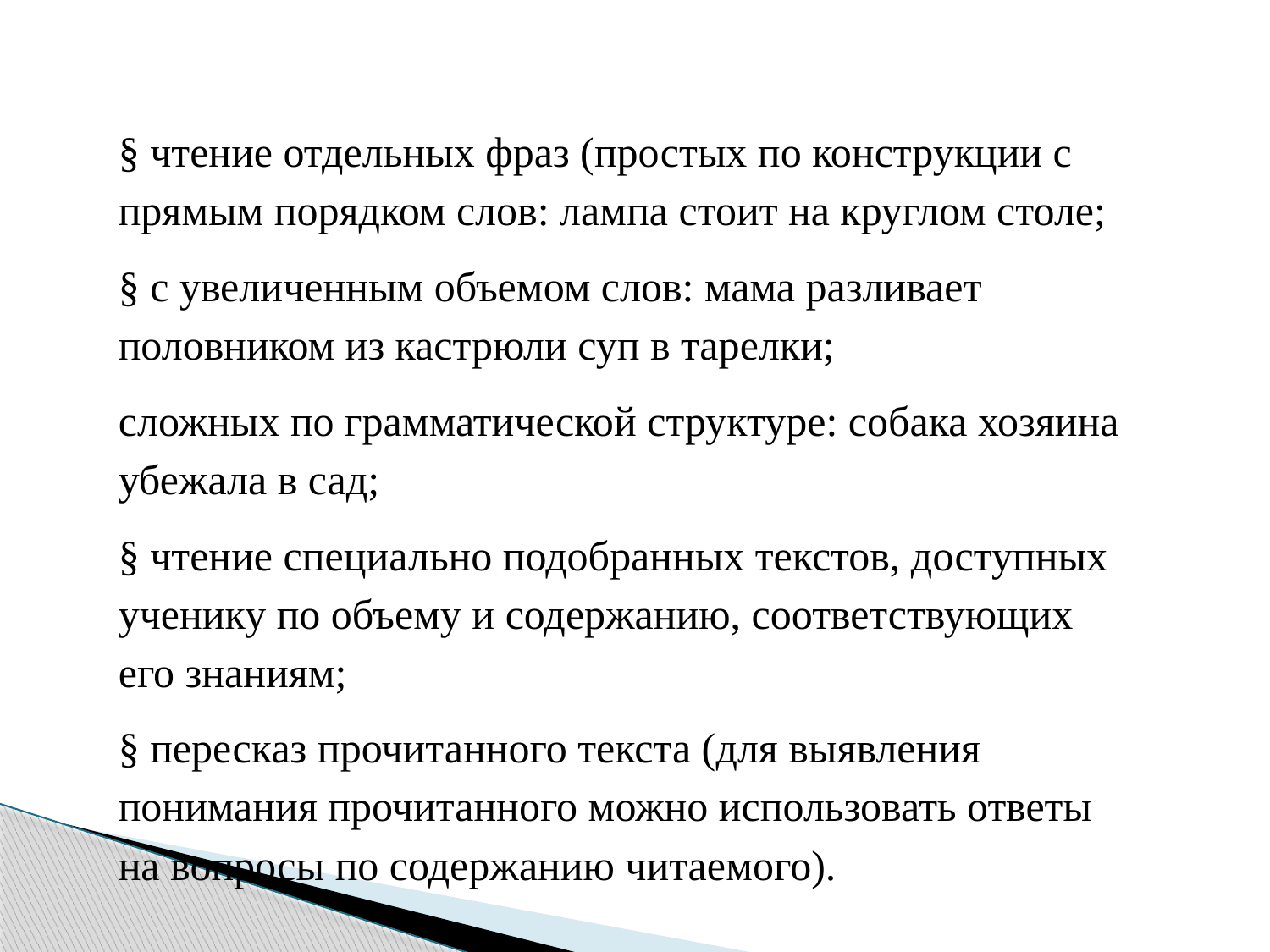

§ чтение отдельных фраз (простых по конструкции с прямым порядком слов: лампа стоит на круглом столе;
§ с увеличенным объемом слов: мама разливает половником из кастрюли суп в тарелки;
сложных по грамматической структуре: собака хозяина убежала в сад;
§ чтение специально подобранных текстов, доступных ученику по объему и содержанию, соответствующих его знаниям;
§ пересказ прочитанного текста (для выявления понимания прочитанного можно использовать ответы на вопросы по содержанию читаемого).